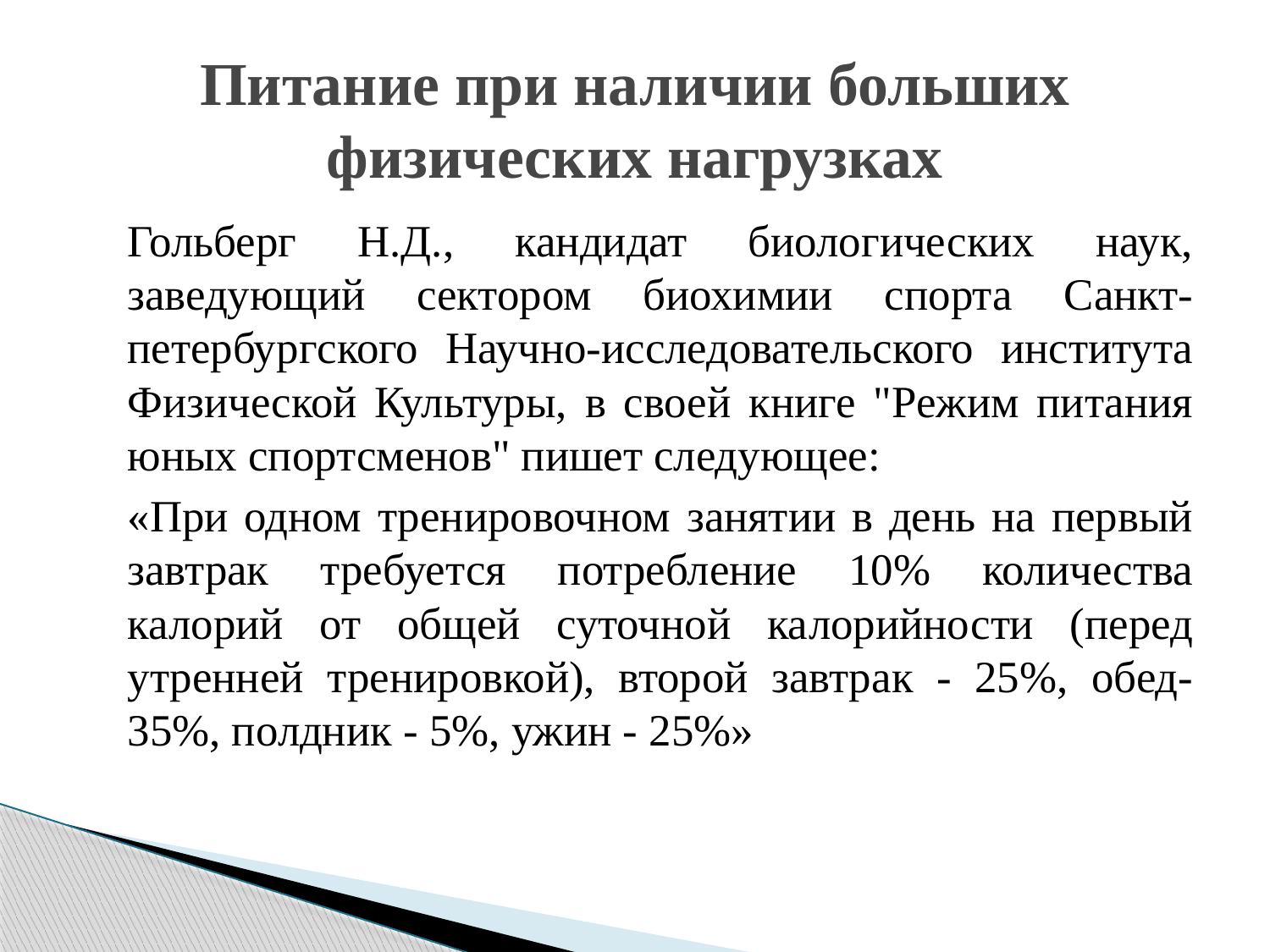

# Питание при наличии больших физических нагрузках
		Гольберг Н.Д., кандидат биологических наук, заведующий сектором биохимии спорта Санкт-петербургского Научно-исследовательского института Физической Культуры, в своей книге "Режим питания юных спортсменов" пишет следующее:
		«При одном тренировочном занятии в день на первый завтрак требуется потребление 10% количества калорий от общей суточной калорийности (перед утренней тренировкой), второй завтрак - 25%, обед-35%, полдник - 5%, ужин - 25%»